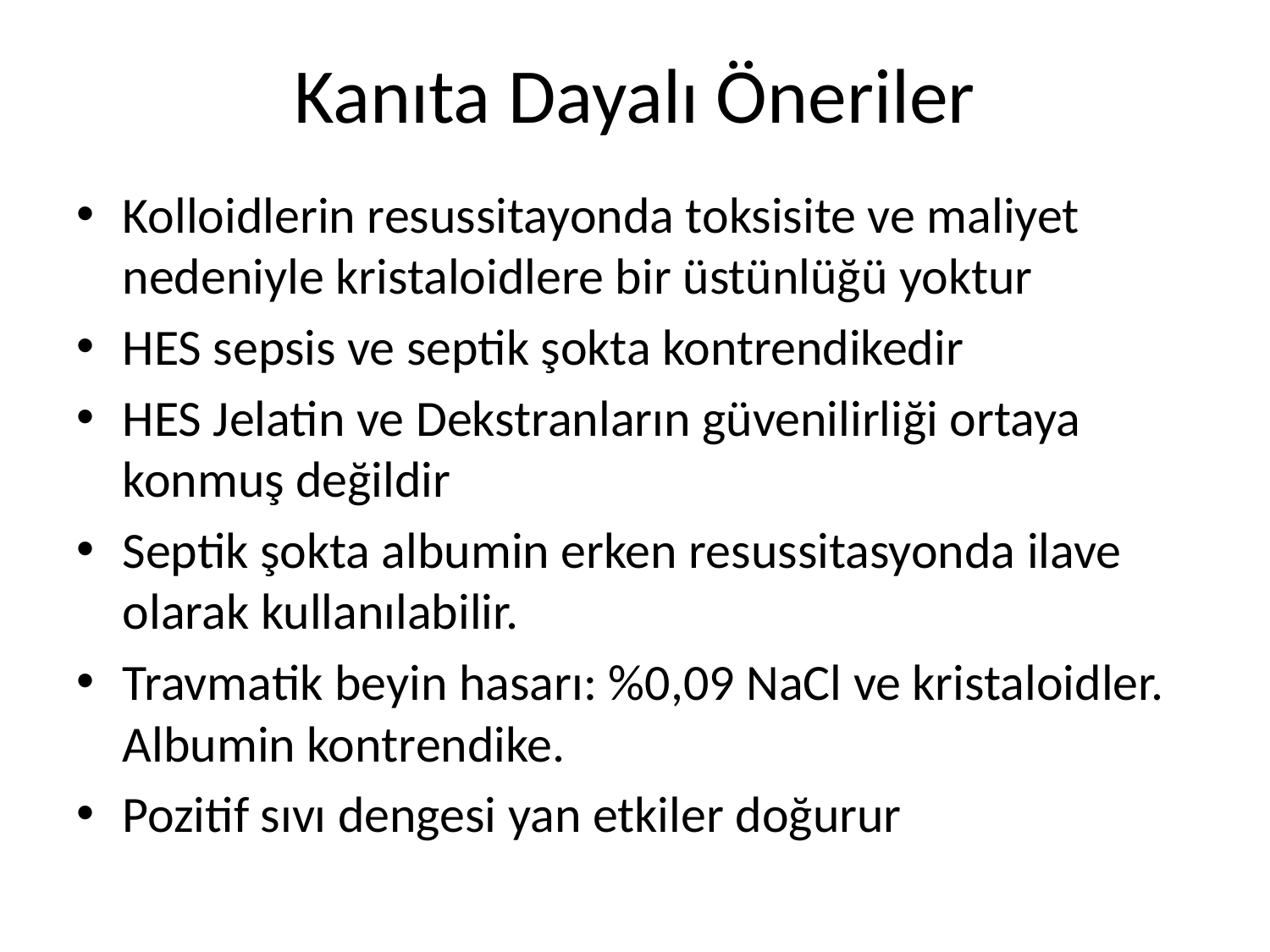

# Kanıta Dayalı Öneriler
Kolloidlerin resussitayonda toksisite ve maliyet nedeniyle kristaloidlere bir üstünlüğü yoktur
HES sepsis ve septik şokta kontrendikedir
HES Jelatin ve Dekstranların güvenilirliği ortaya konmuş değildir
Septik şokta albumin erken resussitasyonda ilave olarak kullanılabilir.
Travmatik beyin hasarı: %0,09 NaCl ve kristaloidler. Albumin kontrendike.
Pozitif sıvı dengesi yan etkiler doğurur